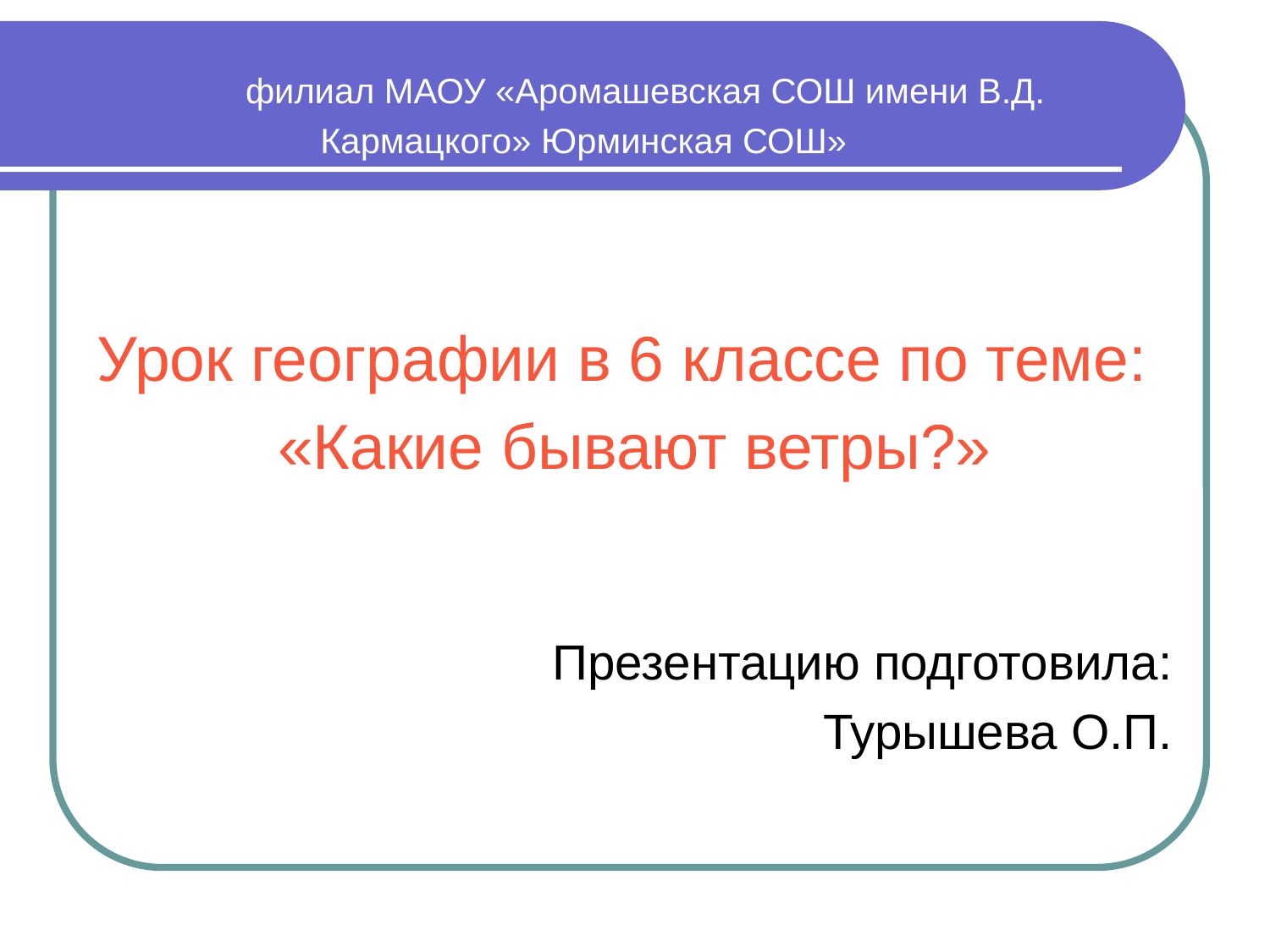

# филиал МАОУ «Аромашевская СОШ имени В.Д. Кармацкого» Юрминская СОШ»

Урок географии в 6 классе по теме:
«Какие бывают ветры?»

Презентацию подготовила:
Турышева О.П.